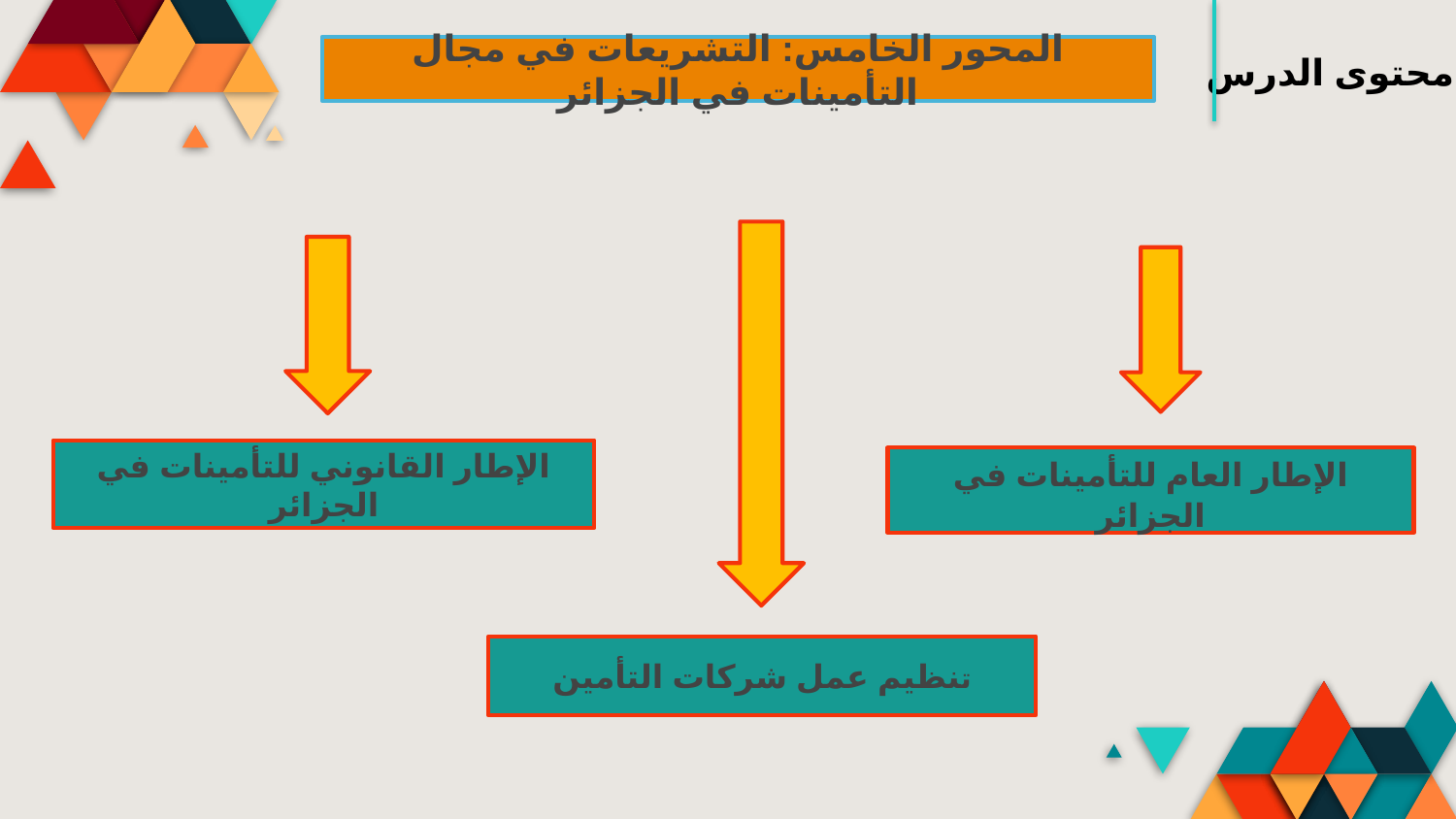

المحور الخامس: التشريعات في مجال التأمينات في الجزائر
محتوى الدرس

الإطار القانوني للتأمينات في الجزائر

الإطار العام للتأمينات في الجزائر

تنظيم عمل شركات التأمين